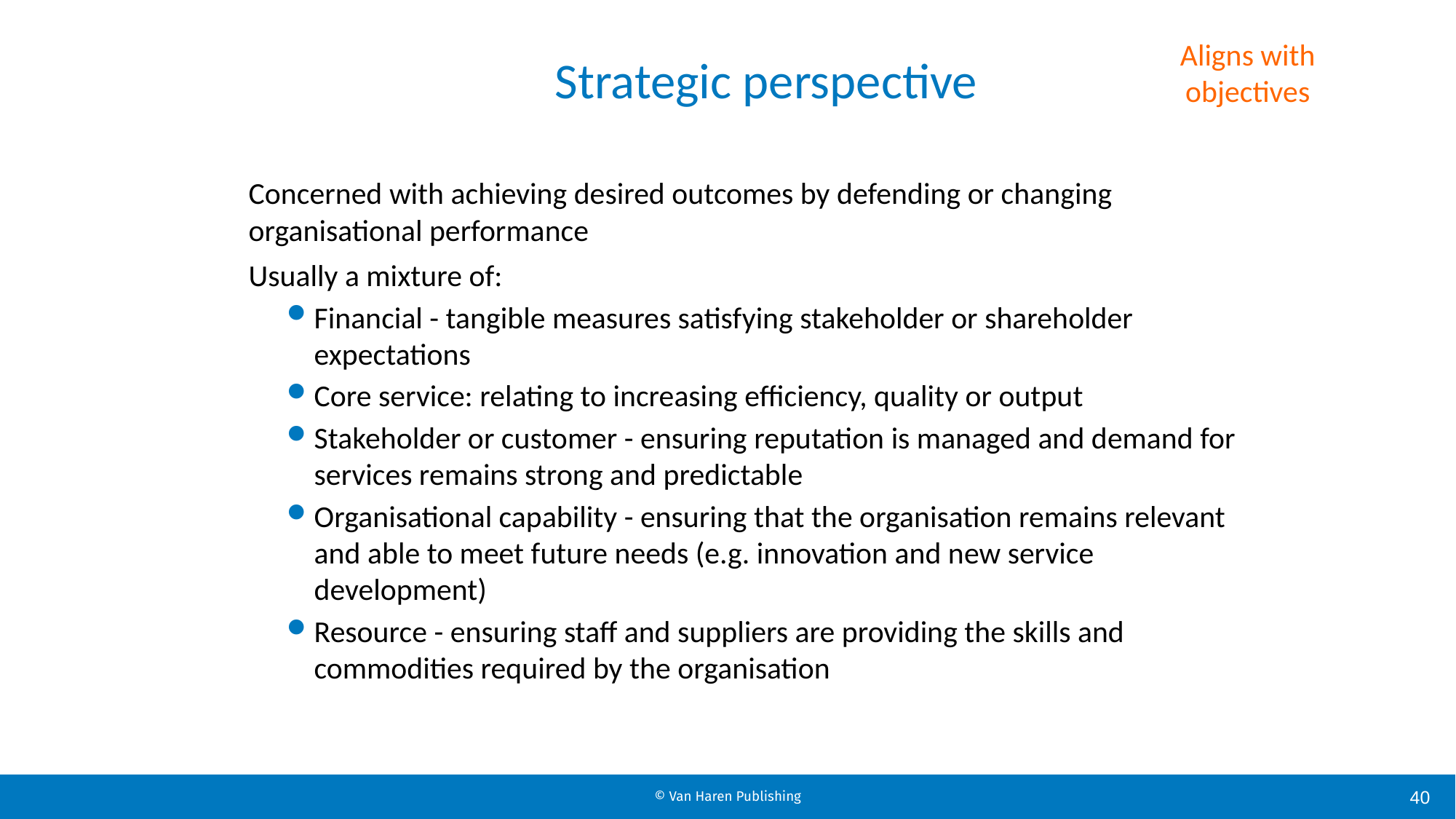

Strategic perspective
Aligns with objectives
Concerned with achieving desired outcomes by defending or changing organisational performance
Usually a mixture of:
Financial - tangible measures satisfying stakeholder or shareholder expectations
Core service: relating to increasing efficiency, quality or output
Stakeholder or customer - ensuring reputation is managed and demand for services remains strong and predictable
Organisational capability - ensuring that the organisation remains relevant and able to meet future needs (e.g. innovation and new service development)
Resource - ensuring staff and suppliers are providing the skills and commodities required by the organisation